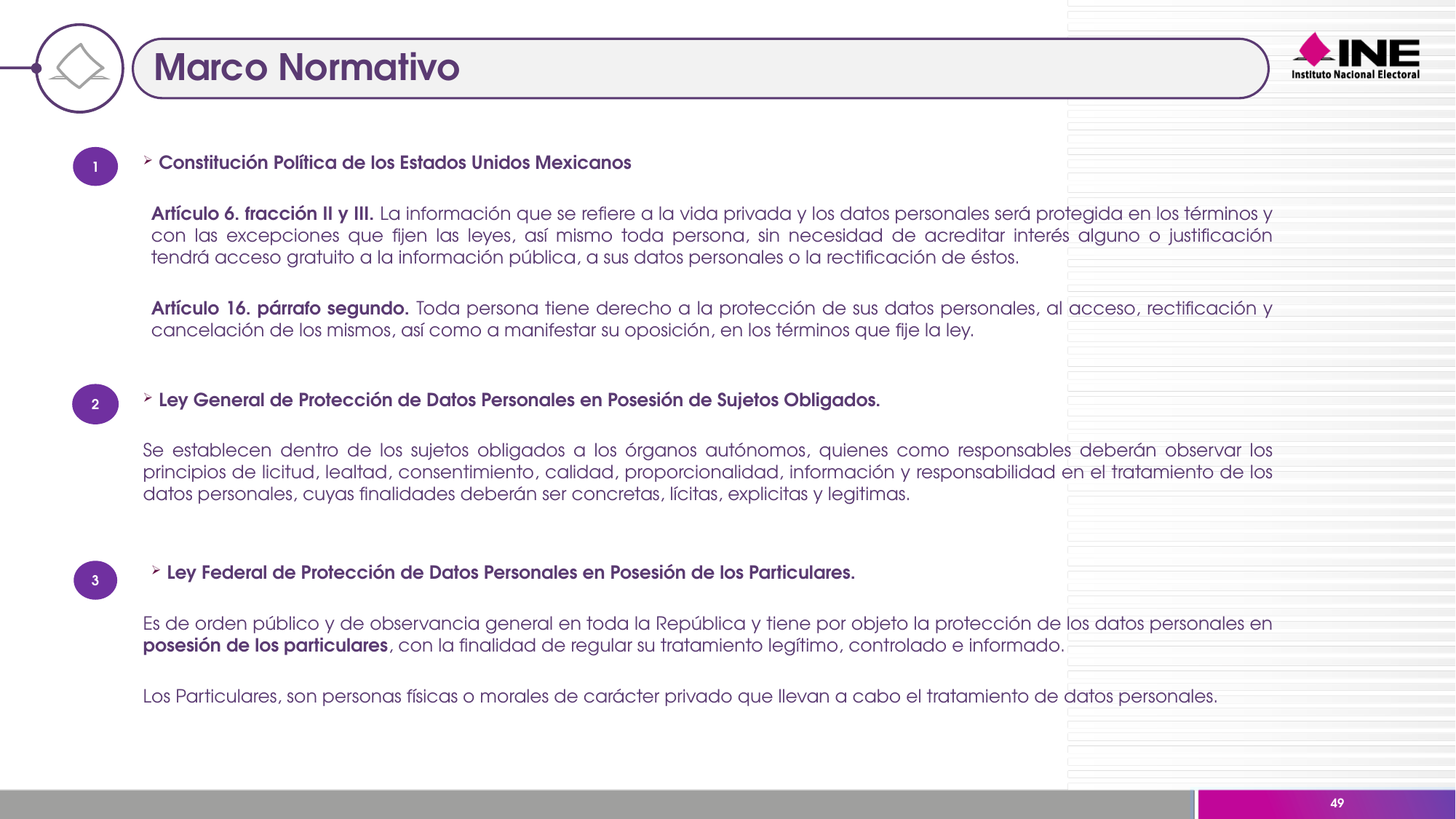

# Marco Normativo
1
Constitución Política de los Estados Unidos Mexicanos

Artículo 6. fracción II y III. La información que se refiere a la vida privada y los datos personales será protegida en los términos y con las excepciones que fijen las leyes, así mismo toda persona, sin necesidad de acreditar interés alguno o justificación tendrá acceso gratuito a la información pública, a sus datos personales o la rectificación de éstos.

Artículo 16. párrafo segundo. Toda persona tiene derecho a la protección de sus datos personales, al acceso, rectificación y cancelación de los mismos, así como a manifestar su oposición, en los términos que fije la ley.

2
Ley General de Protección de Datos Personales en Posesión de Sujetos Obligados.

Se establecen dentro de los sujetos obligados a los órganos autónomos, quienes como responsables deberán observar los principios de licitud, lealtad, consentimiento, calidad, proporcionalidad, información y responsabilidad en el tratamiento de los datos personales, cuyas finalidades deberán ser concretas, lícitas, explicitas y legitimas.

Ley Federal de Protección de Datos Personales en Posesión de los Particulares.

Es de orden público y de observancia general en toda la República y tiene por objeto la protección de los datos personales en posesión de los particulares, con la finalidad de regular su tratamiento legítimo, controlado e informado.

Los Particulares, son personas físicas o morales de carácter privado que llevan a cabo el tratamiento de datos personales.

3
49